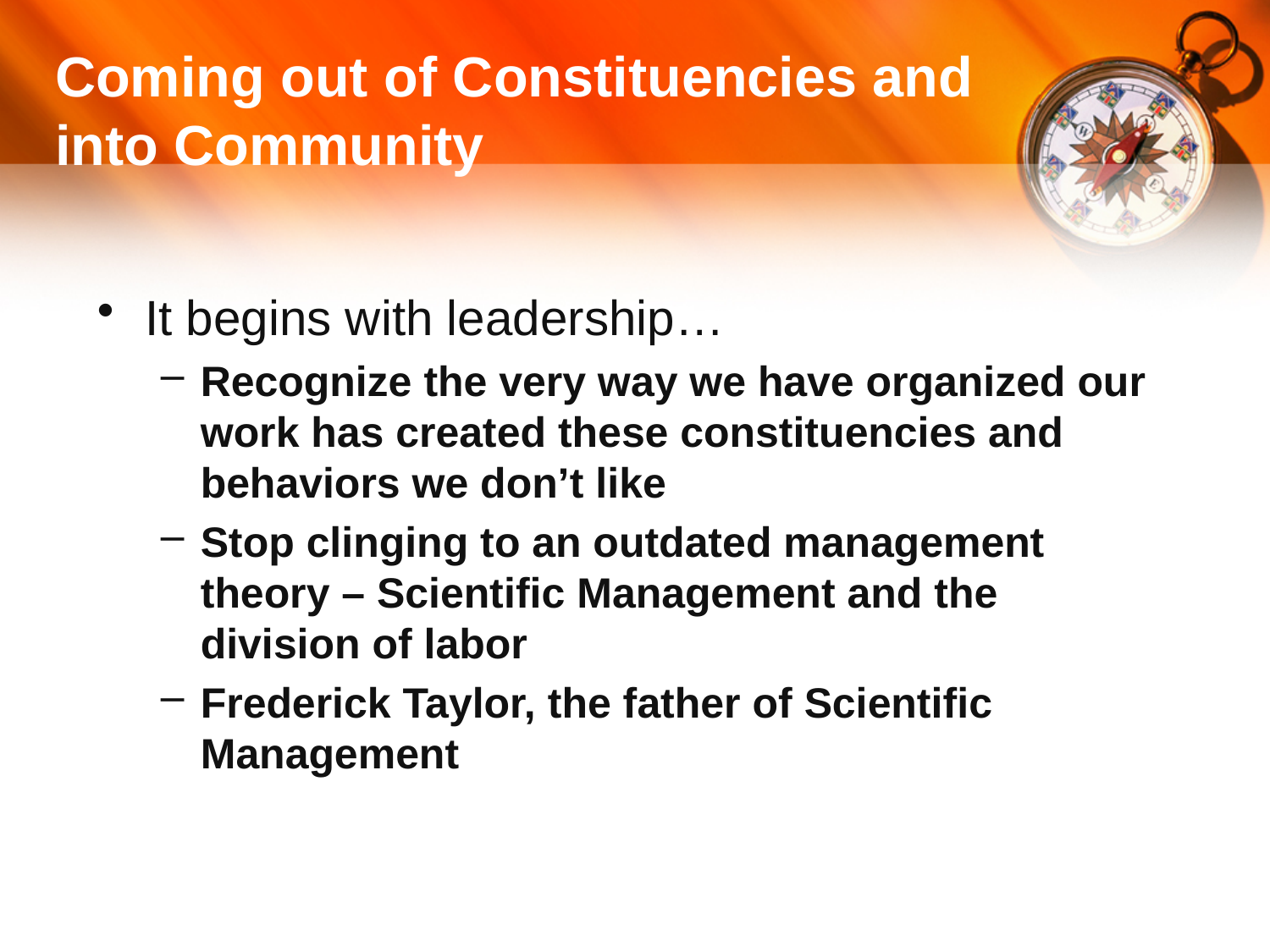

# Coming out of Constituencies and into Community
It begins with leadership…
Recognize the very way we have organized our work has created these constituencies and behaviors we don’t like
Stop clinging to an outdated management theory – Scientific Management and the division of labor
Frederick Taylor, the father of Scientific Management